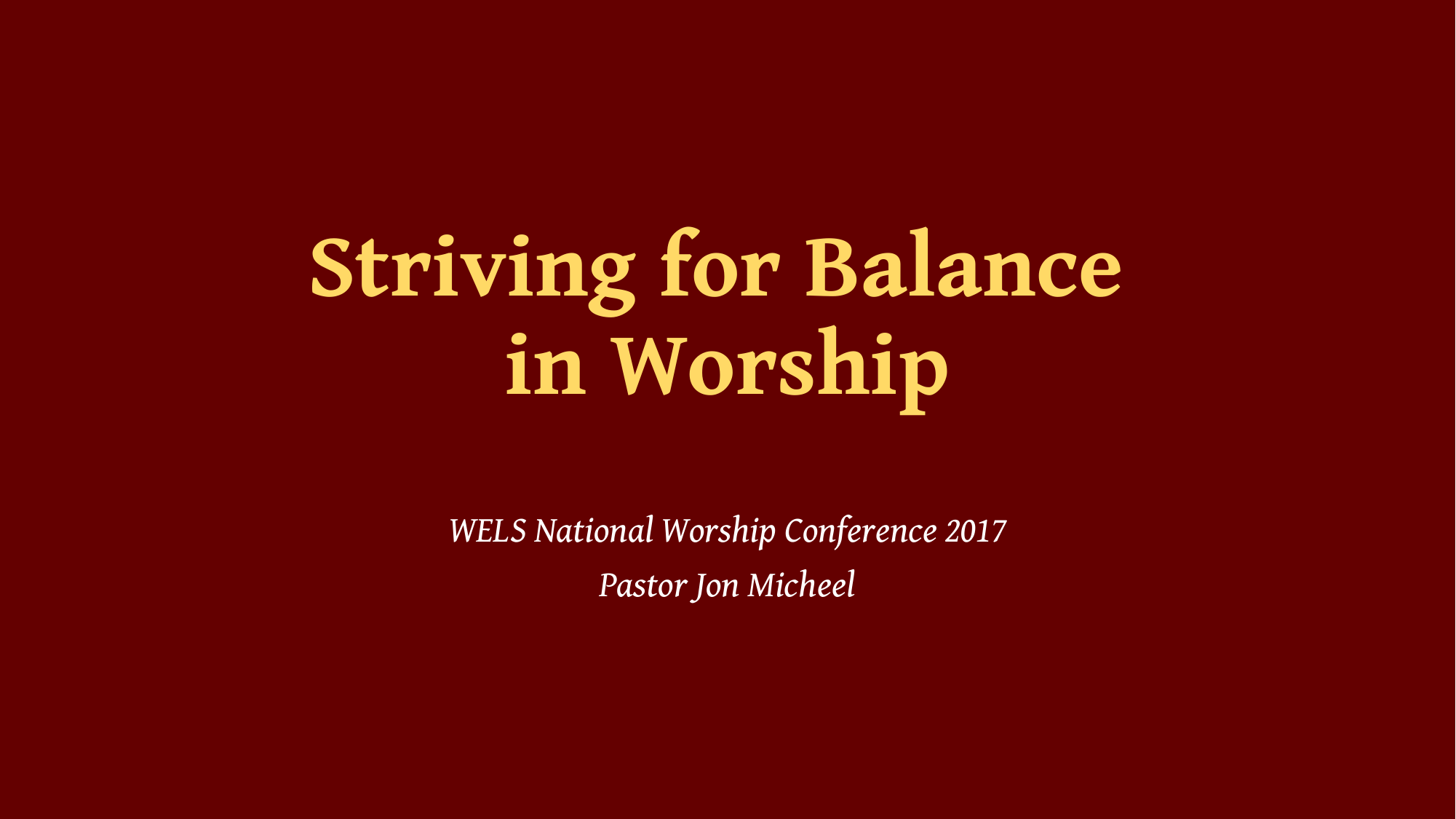

# Striving for Balance in Worship
WELS National Worship Conference 2017
Pastor Jon Micheel